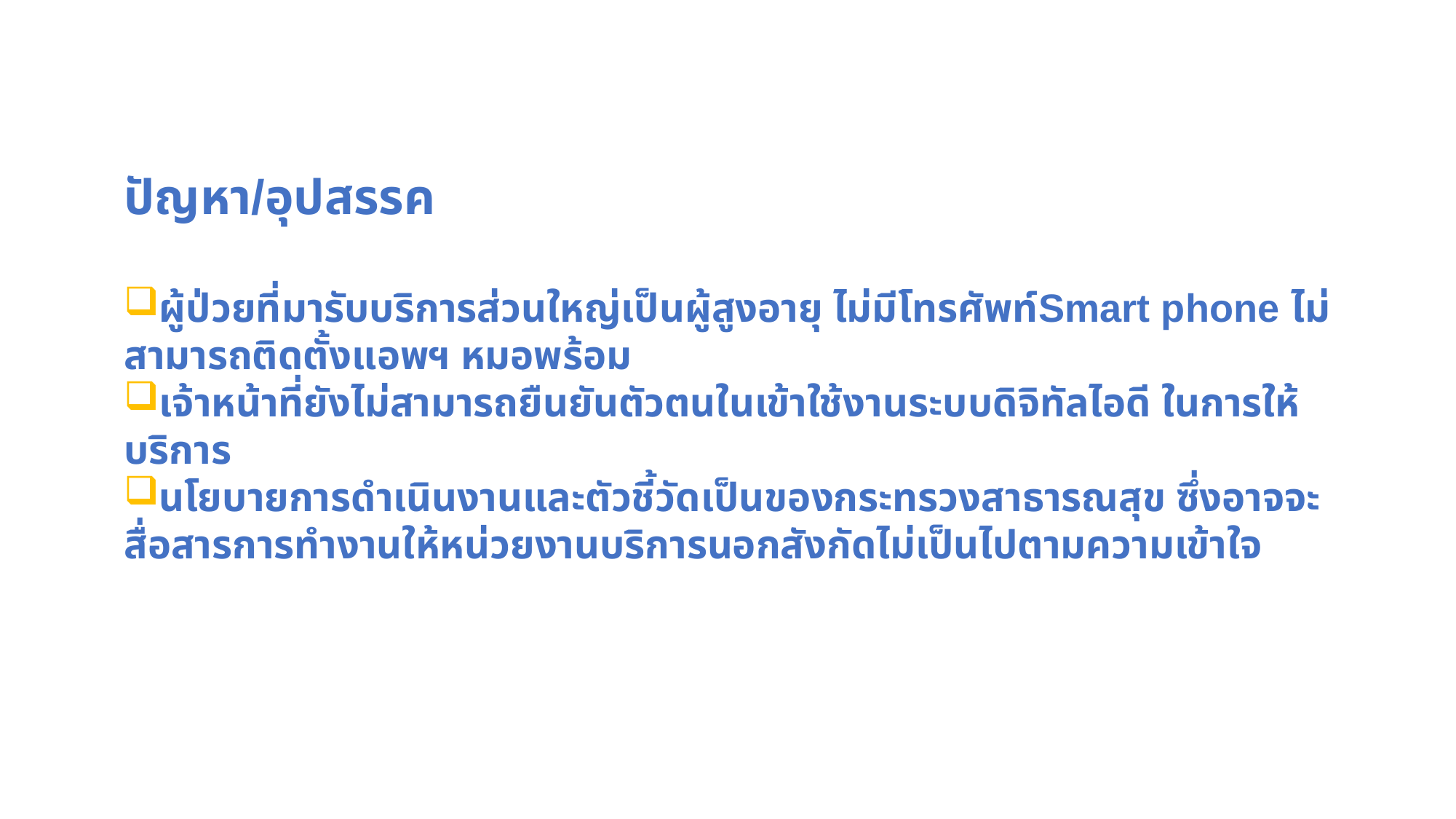

ปัญหา/อุปสรรค

ผู้ป่วยที่มารับบริการส่วนใหญ่เป็นผู้สูงอายุ ไม่มีโทรศัพท์Smart phone ไม่สามารถติดตั้งแอพฯ หมอพร้อม
เจ้าหน้าที่ยังไม่สามารถยืนยันตัวตนในเข้าใช้งานระบบดิจิทัลไอดี ในการให้บริการ
นโยบายการดำเนินงานและตัวชี้วัดเป็นของกระทรวงสาธารณสุข ซึ่งอาจจะสื่อสารการทำงานให้หน่วยงานบริการนอกสังกัดไม่เป็นไปตามความเข้าใจ